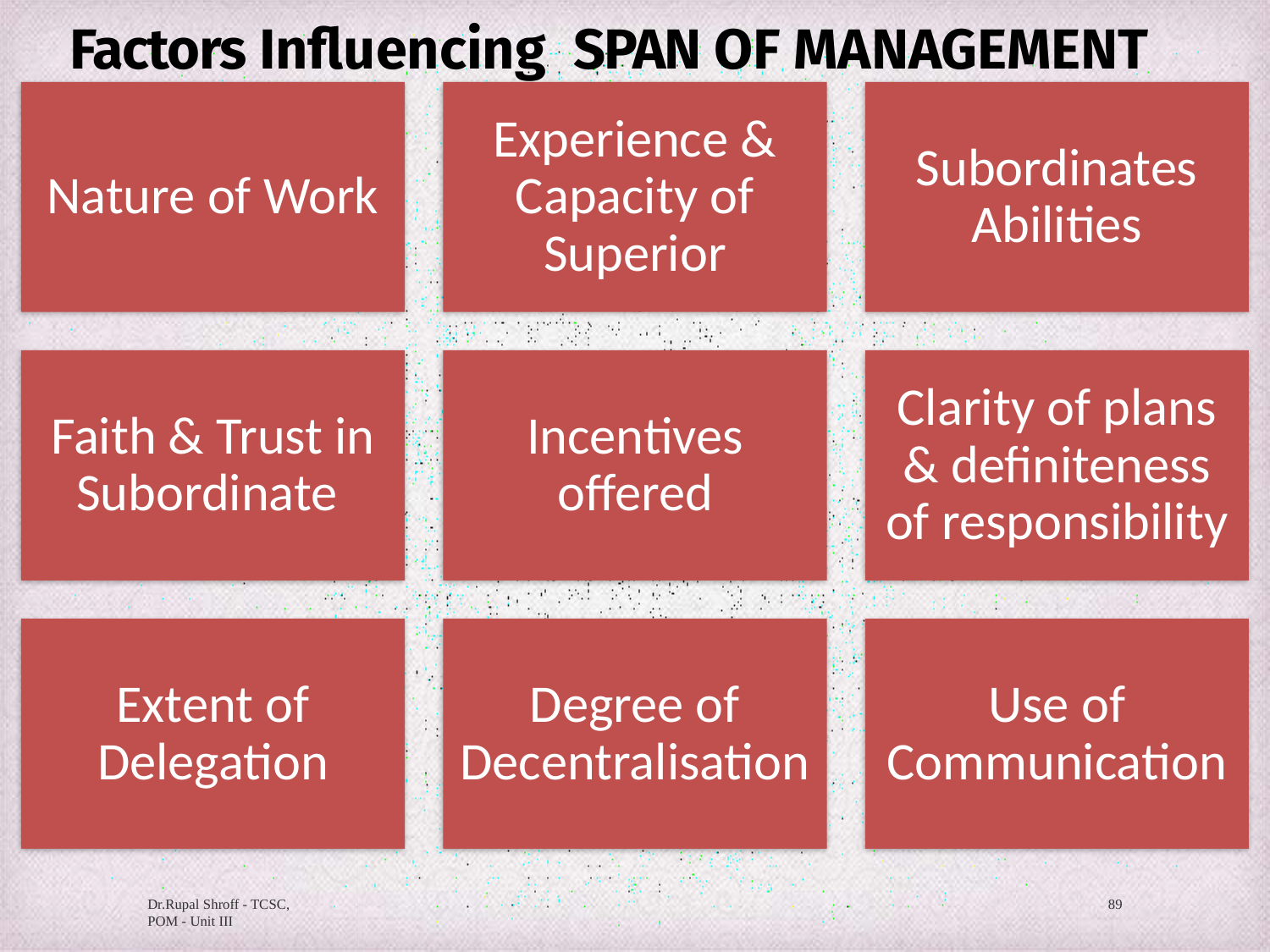

Factors Influencing  SPAN OF MANAGEMENT
Nature of Work
Experience & Capacity of Superior
Subordinates Abilities
Faith & Trust in Subordinate
Incentives offered
Clarity of plans & definiteness of responsibility
Extent of Delegation
Degree of Decentralisation
Use of Communication
Dr.Rupal Shroff - TCSC, POM - Unit III
89